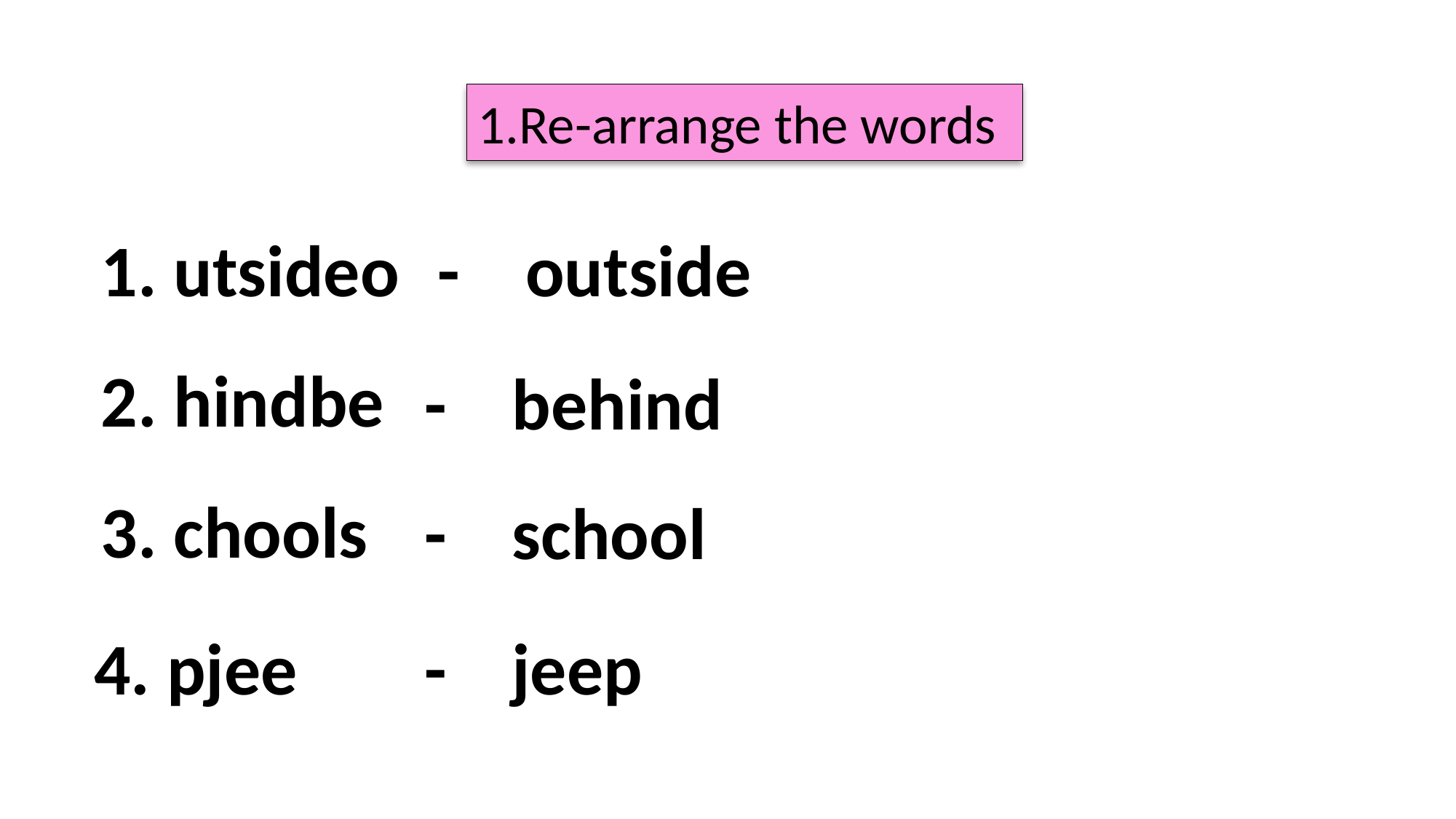

1.Re-arrange the words
1. utsideo
-    outside
2. hindbe
-    behind
3. chools
-    school
4. pjee
-    jeep